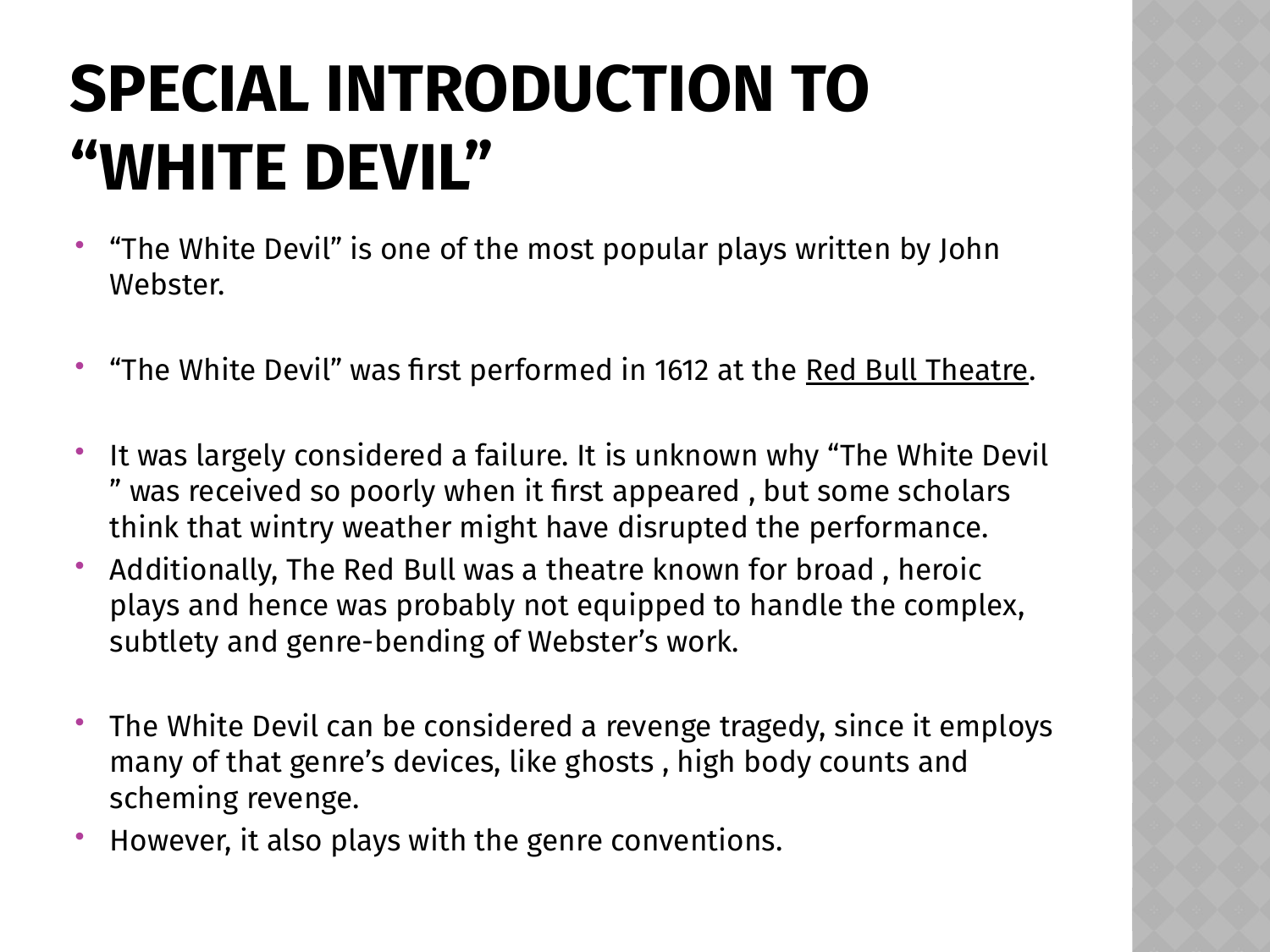

# SPECIAL INTRODUCTION TO “WHITE DEVIL”
“The White Devil” is one of the most popular plays written by John Webster.

“The White Devil” was first performed in 1612 at the Red Bull Theatre.

It was largely considered a failure. It is unknown why “The White Devil ” was received so poorly when it first appeared , but some scholars think that wintry weather might have disrupted the performance.
Additionally, The Red Bull was a theatre known for broad , heroic plays and hence was probably not equipped to handle the complex,  subtlety and genre-bending of Webster’s work.

The White Devil can be considered a revenge tragedy, since it employs many of that genre’s devices, like ghosts , high body counts and scheming revenge.
However, it also plays with the genre conventions.